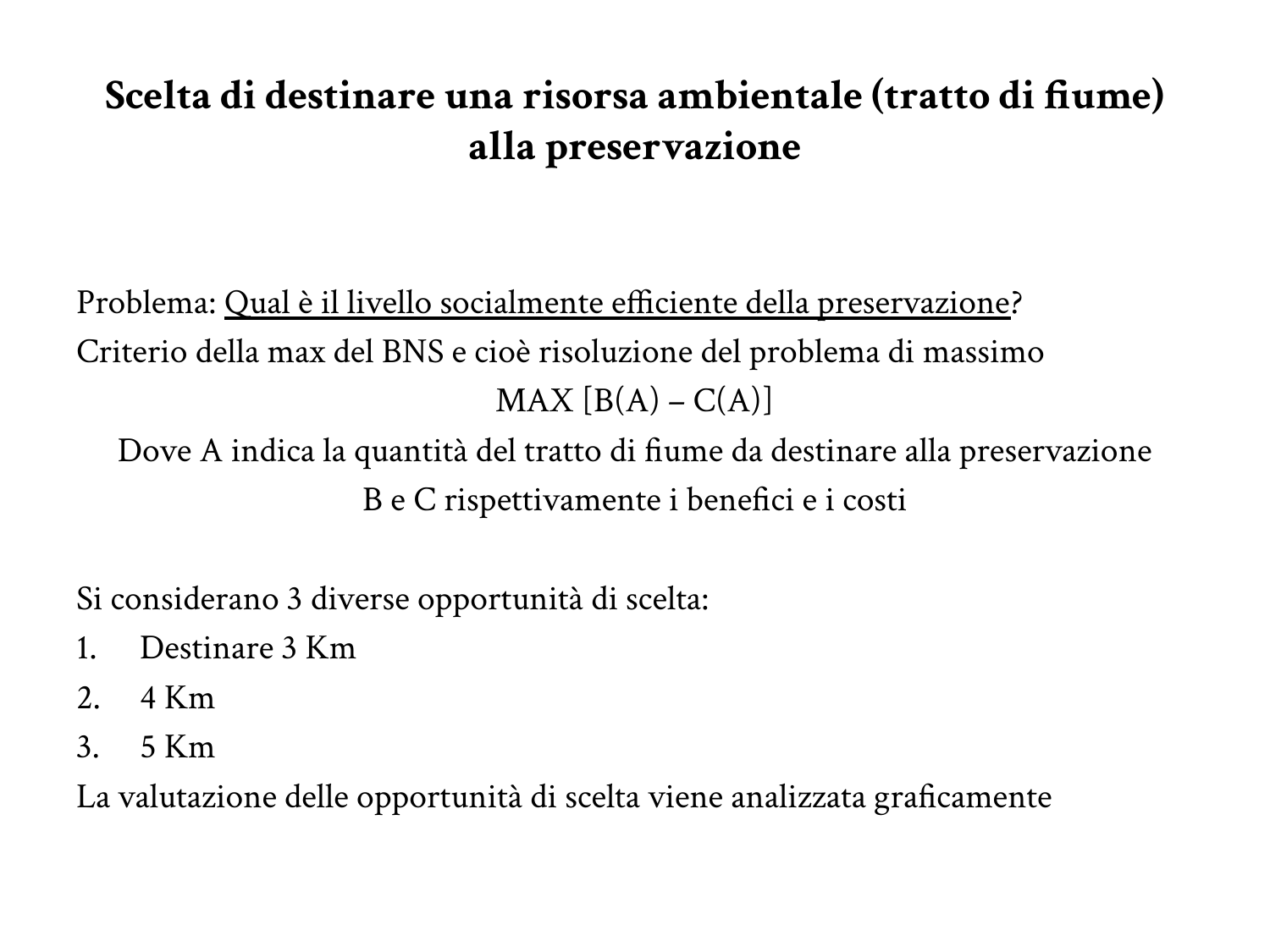

# Scelta di destinare una risorsa ambientale (tratto di fiume) alla preservazione

Problema: Qual è il livello socialmente efficiente della preservazione?
Criterio della max del BNS e cioè risoluzione del problema di massimo
MAX [B(A) – C(A)]
Dove A indica la quantità del tratto di fiume da destinare alla preservazione
B e C rispettivamente i benefici e i costi

Si considerano 3 diverse opportunità di scelta:
Destinare 3 Km
4 Km
5 Km
La valutazione delle opportunità di scelta viene analizzata graficamente